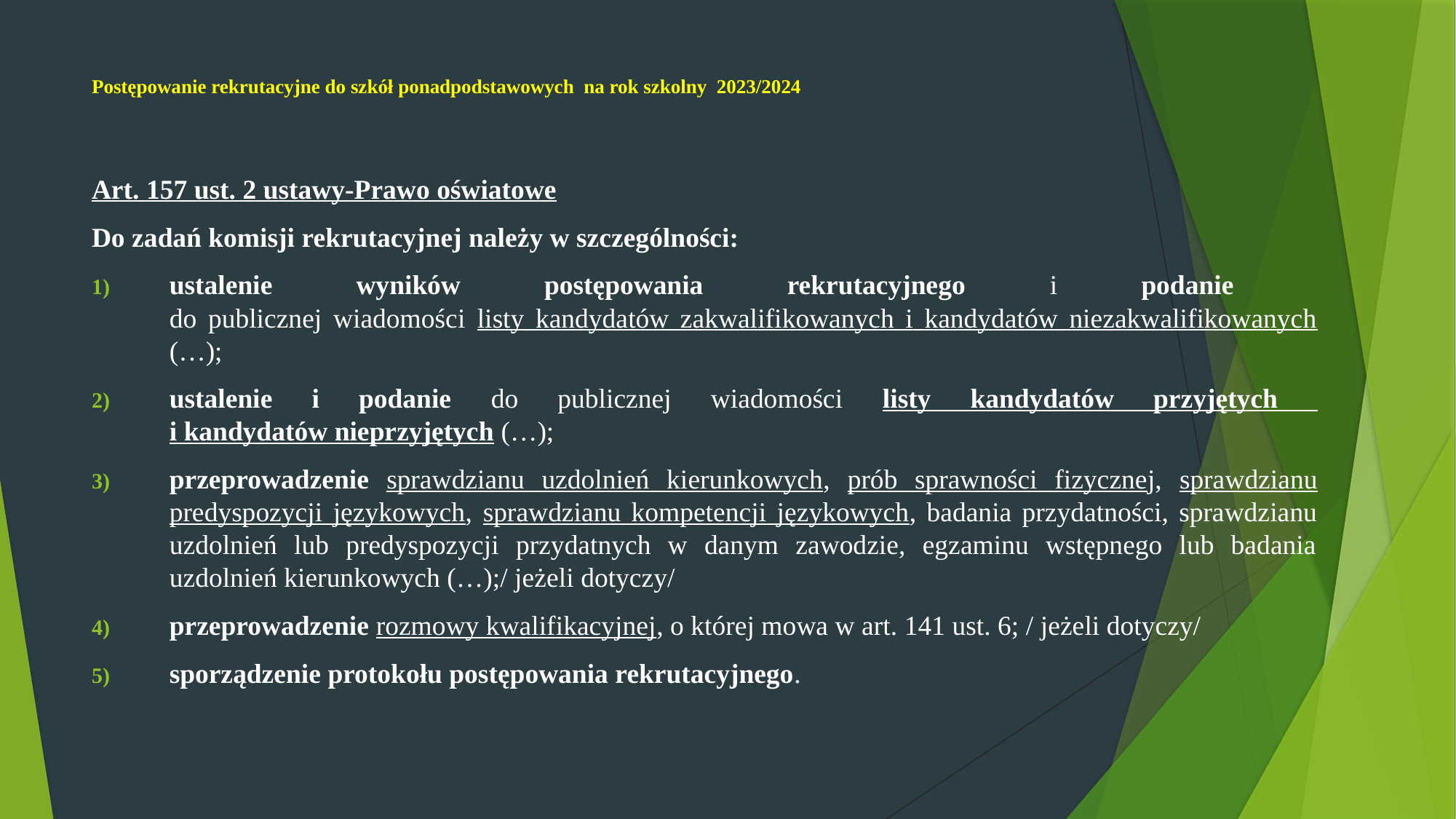

# Postępowanie rekrutacyjne do szkół ponadpodstawowych  na rok szkolny  2023/2024
Art. 157 ust. 2 ustawy-Prawo oświatowe
Do zadań komisji rekrutacyjnej należy w szczególności:
ustalenie wyników postępowania rekrutacyjnego i podanie
do publicznej wiadomości listy kandydatów zakwalifikowanych i kandydatów niezakwalifikowanych (…);
ustalenie i podanie do publicznej wiadomości listy kandydatów przyjętych
i kandydatów nieprzyjętych (…);
przeprowadzenie sprawdzianu uzdolnień kierunkowych, prób sprawności fizycznej, sprawdzianu predyspozycji językowych, sprawdzianu kompetencji językowych, badania przydatności, sprawdzianu uzdolnień lub predyspozycji przydatnych w danym zawodzie, egzaminu wstępnego lub badania uzdolnień kierunkowych (…);/ jeżeli dotyczy/
przeprowadzenie rozmowy kwalifikacyjnej, o której mowa w art. 141 ust. 6; / jeżeli dotyczy/
sporządzenie protokołu postępowania rekrutacyjnego.